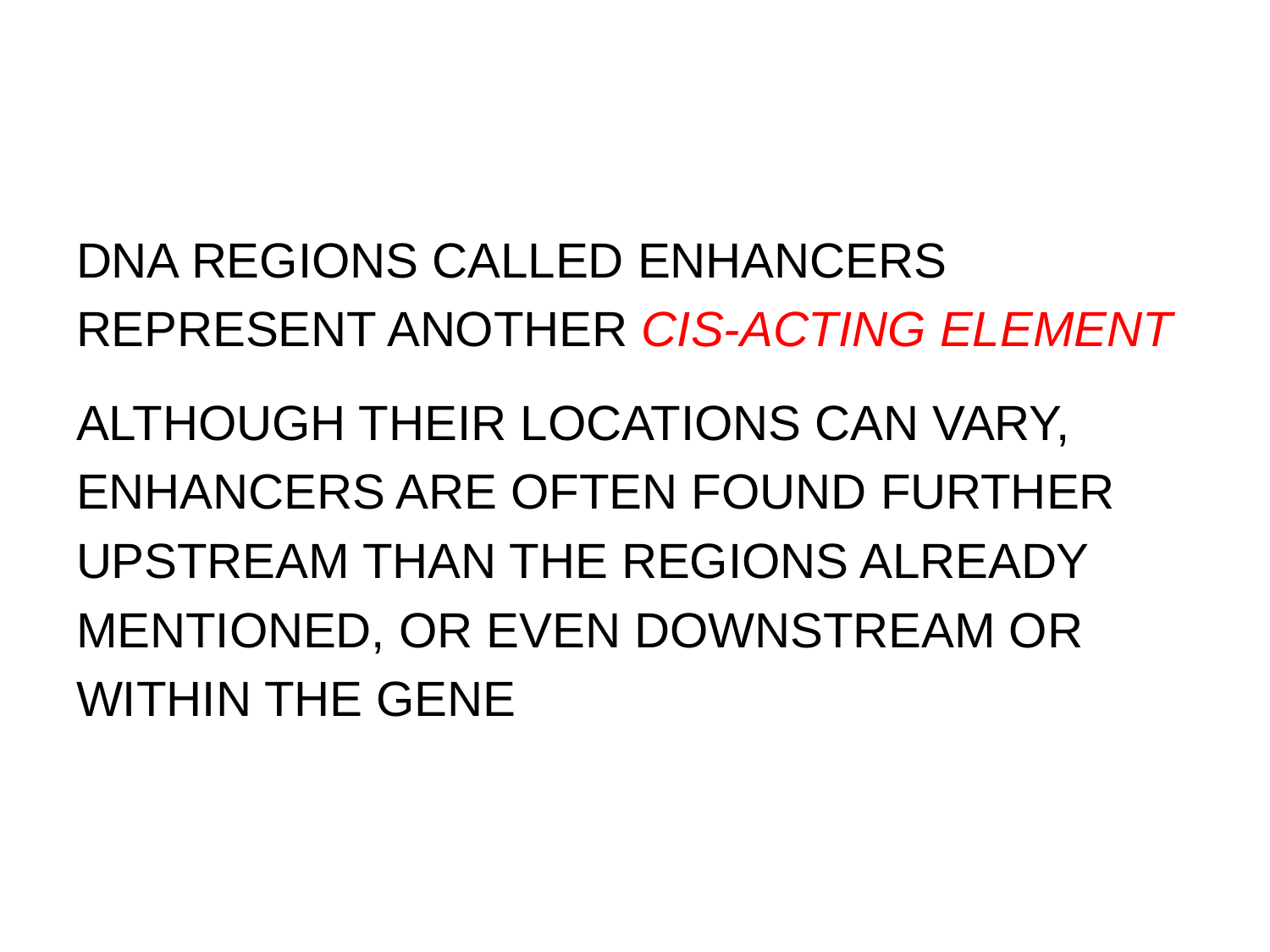

DNA REGIONS CALLED ENHANCERS
REPRESENT ANOTHER CIS-ACTING ELEMENT

ALTHOUGH THEIR LOCATIONS CAN VARY,
ENHANCERS ARE OFTEN FOUND FURTHER
UPSTREAM THAN THE REGIONS ALREADY
MENTIONED, OR EVEN DOWNSTREAM OR
WITHIN THE GENE